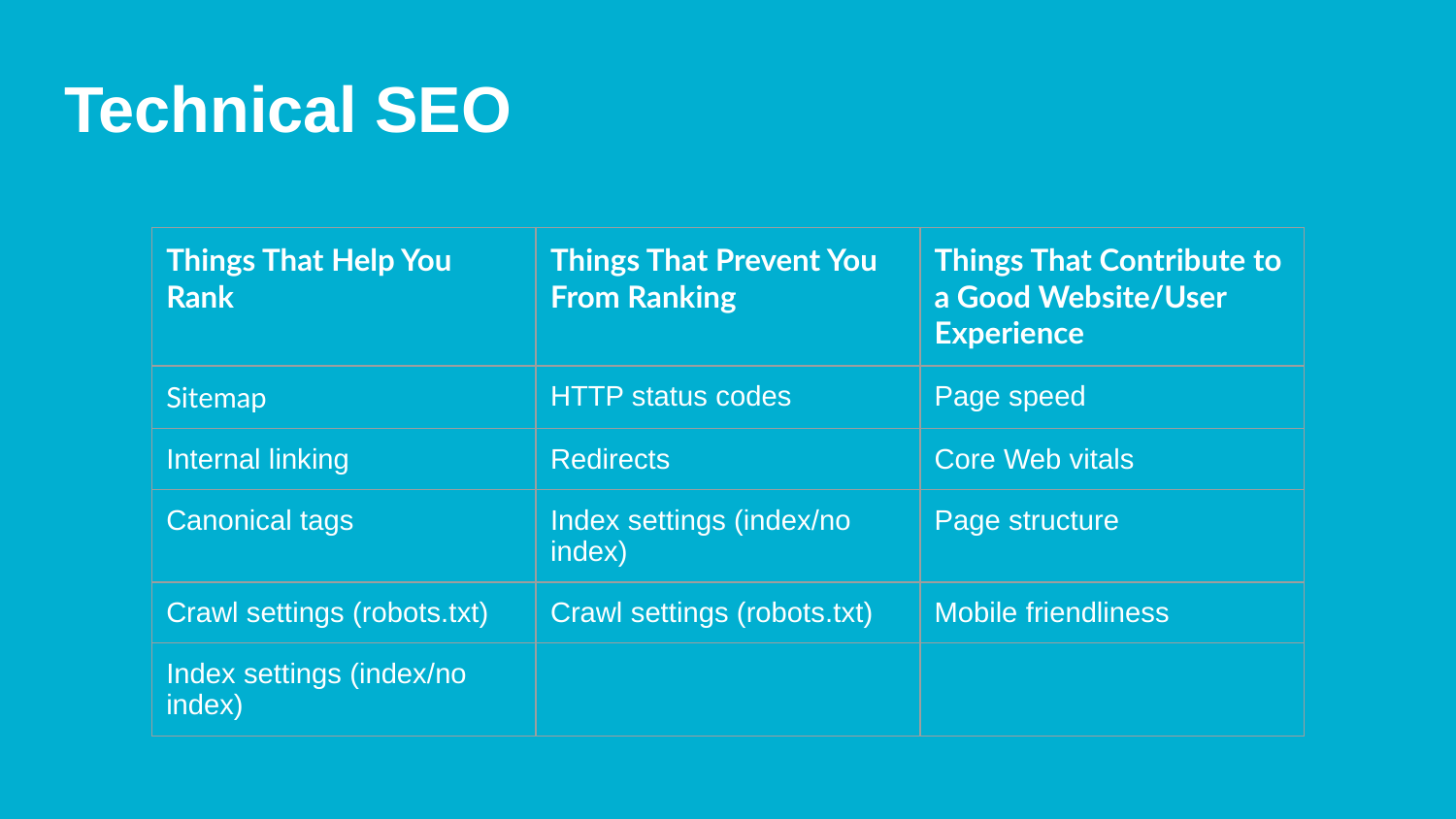

# Technical SEO
| Things That Help You Rank | Things That Prevent You From Ranking | Things That Contribute to a Good Website/User Experience |
| --- | --- | --- |
| Sitemap | HTTP status codes | Page speed |
| Internal linking | Redirects | Core Web vitals |
| Canonical tags | Index settings (index/no index) | Page structure |
| Crawl settings (robots.txt) | Crawl settings (robots.txt) | Mobile friendliness |
| Index settings (index/no index) |  |  |